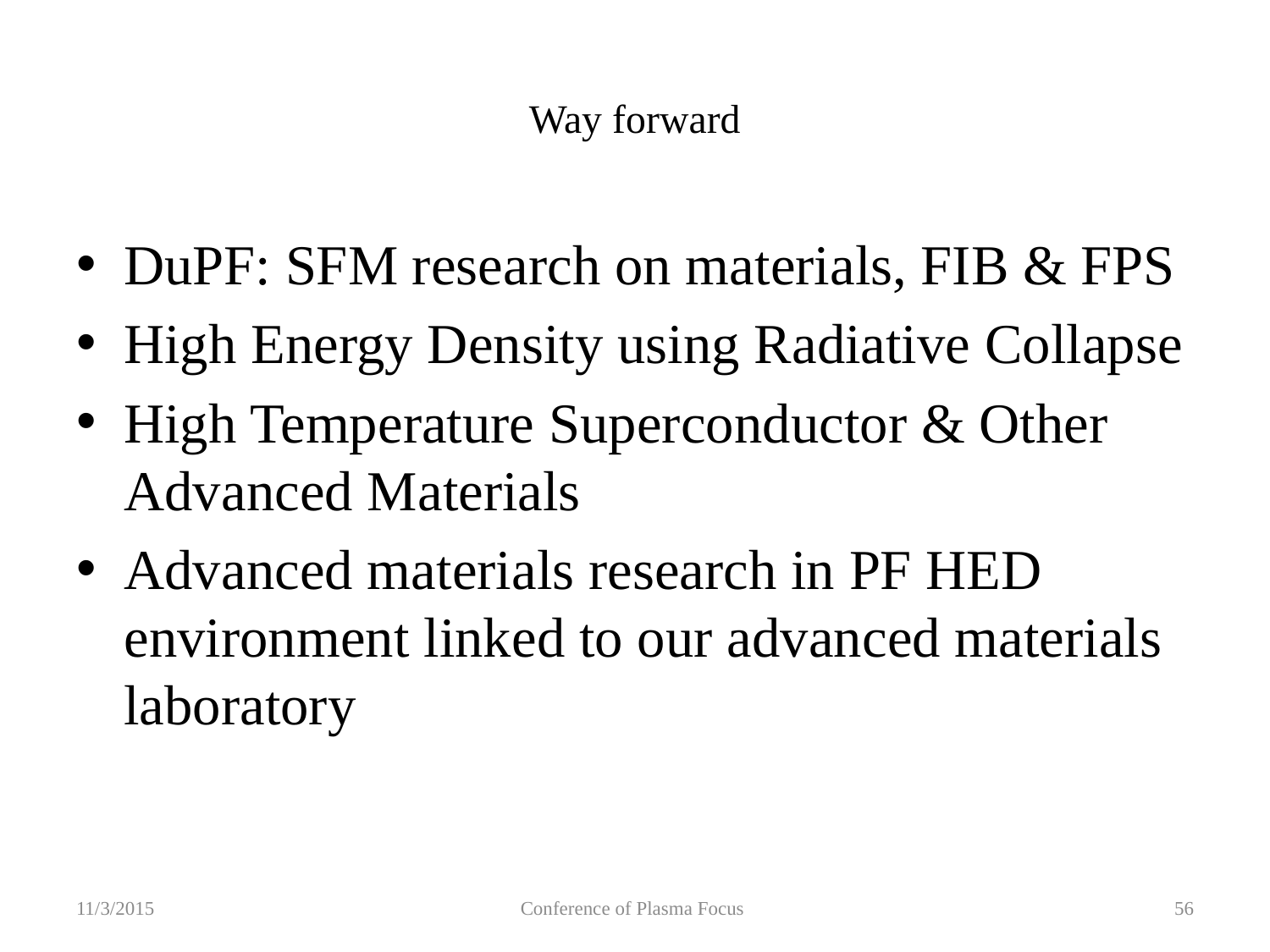

# Way forward
DuPF: SFM research on materials, FIB & FPS
High Energy Density using Radiative Collapse
High Temperature Superconductor & Other Advanced Materials
Advanced materials research in PF HED environment linked to our advanced materials laboratory

11/3/2015
Conference of Plasma Focus
56